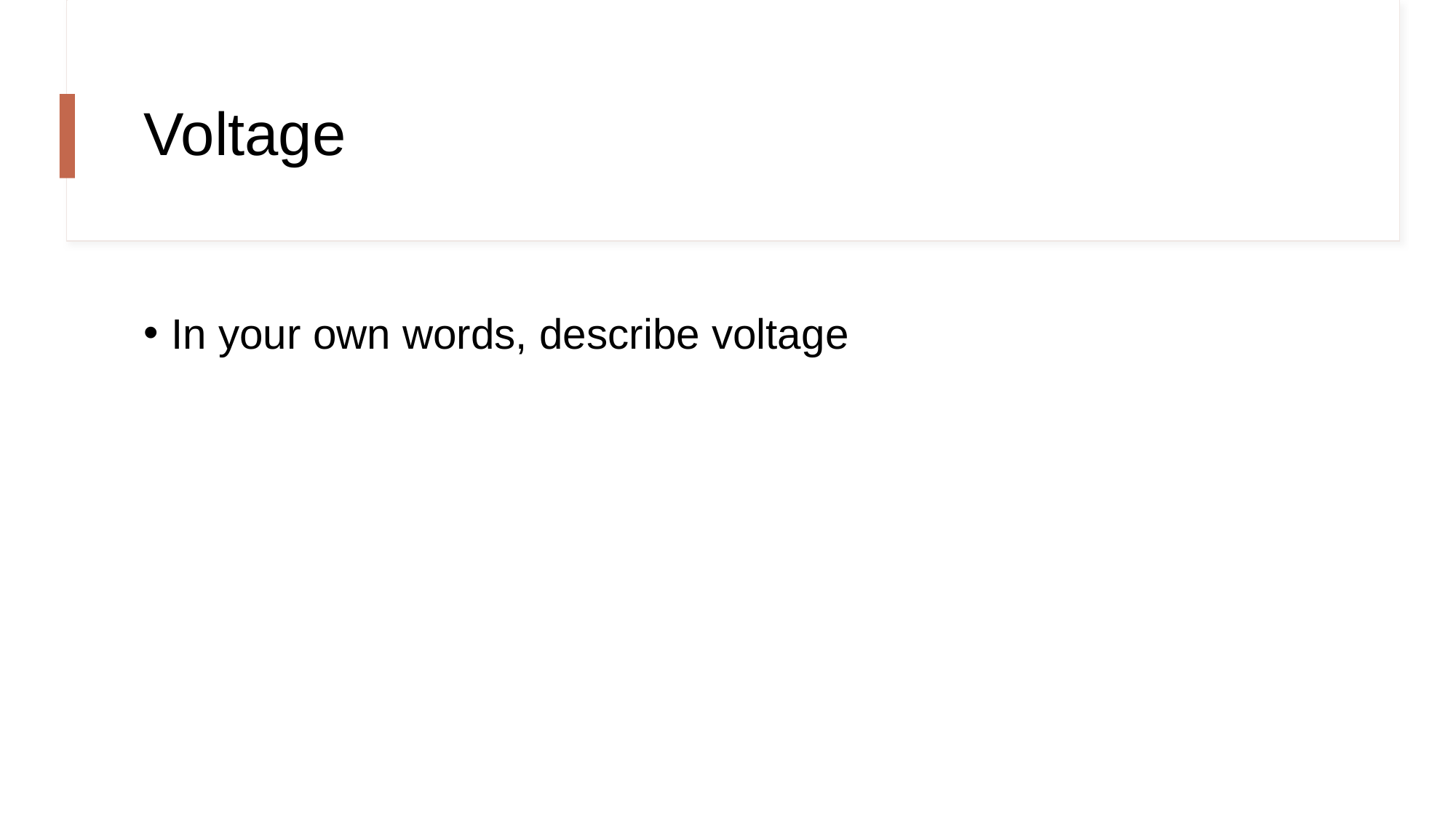

# Voltage
In your own words, describe voltage